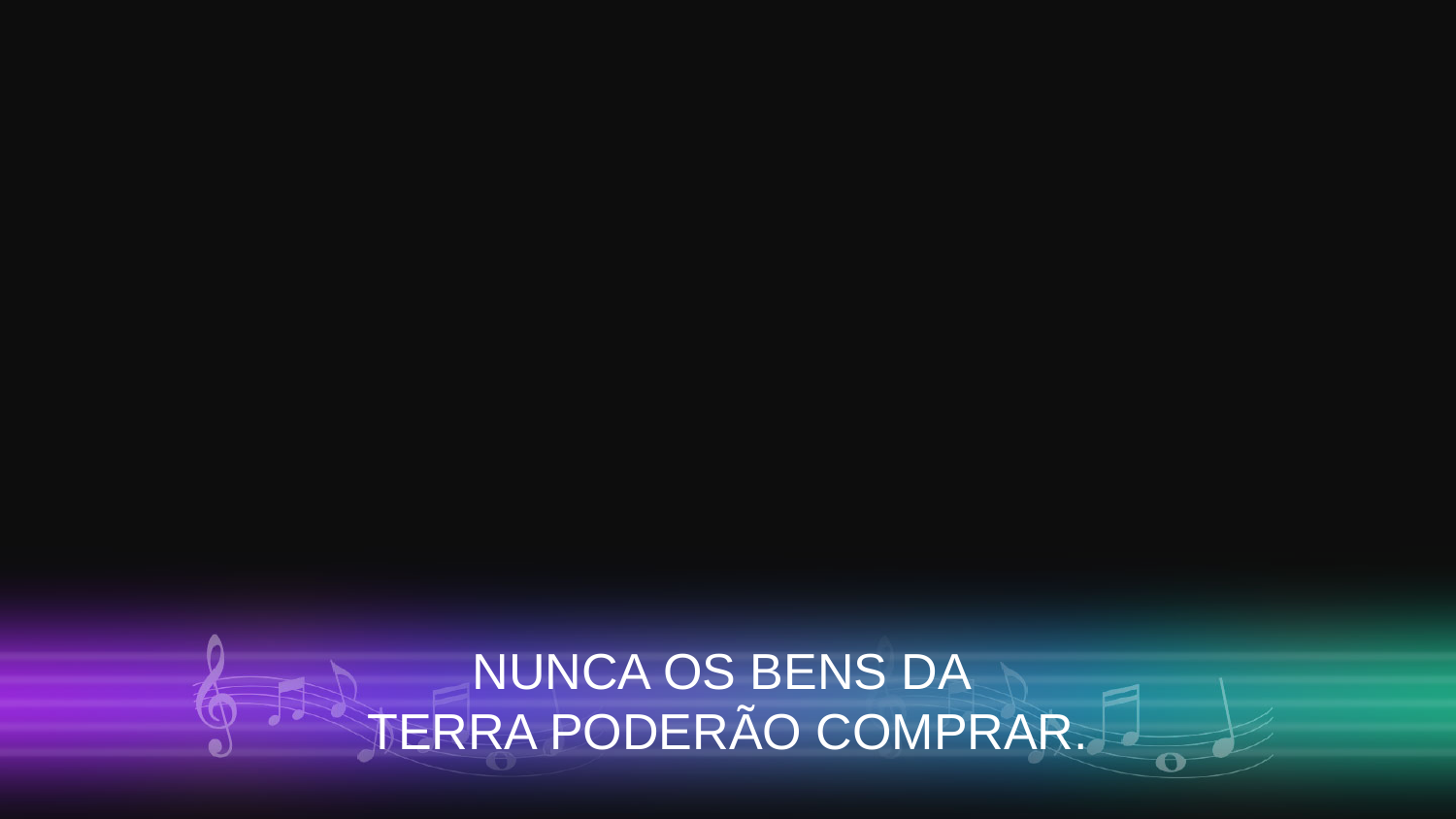

NUNCA OS BENS DA
TERRA PODERÃO COMPRAR.